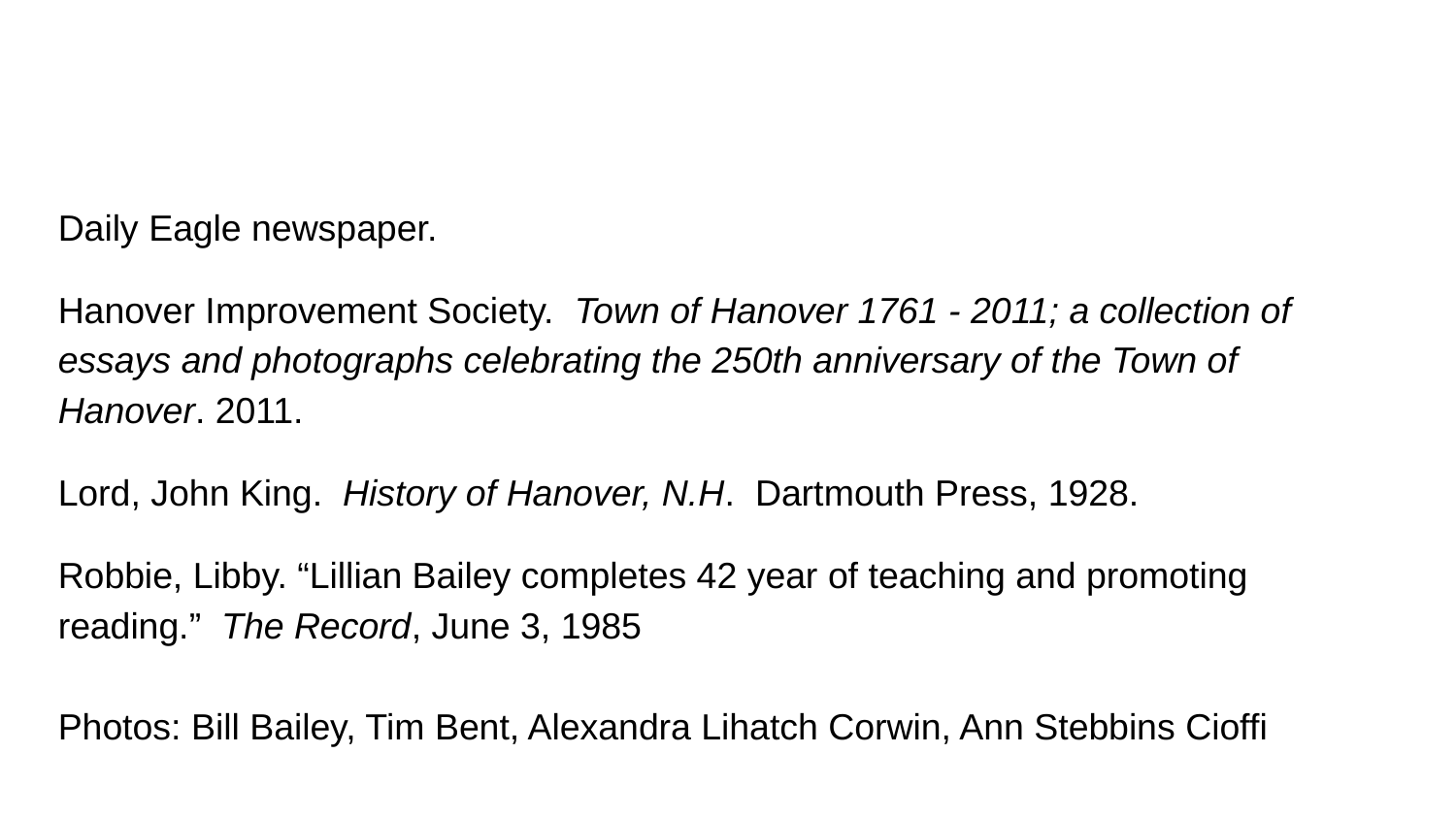

Daily Eagle newspaper.
Hanover Improvement Society.  Town of Hanover 1761 - 2011; a collection of essays and photographs celebrating the 250th anniversary of the Town of Hanover. 2011.
Lord, John King.  History of Hanover, N.H.  Dartmouth Press, 1928.
Robbie, Libby. “Lillian Bailey completes 42 year of teaching and promoting reading.”  The Record, June 3, 1985

Photos: Bill Bailey, Tim Bent, Alexandra Lihatch Corwin, Ann Stebbins Cioffi